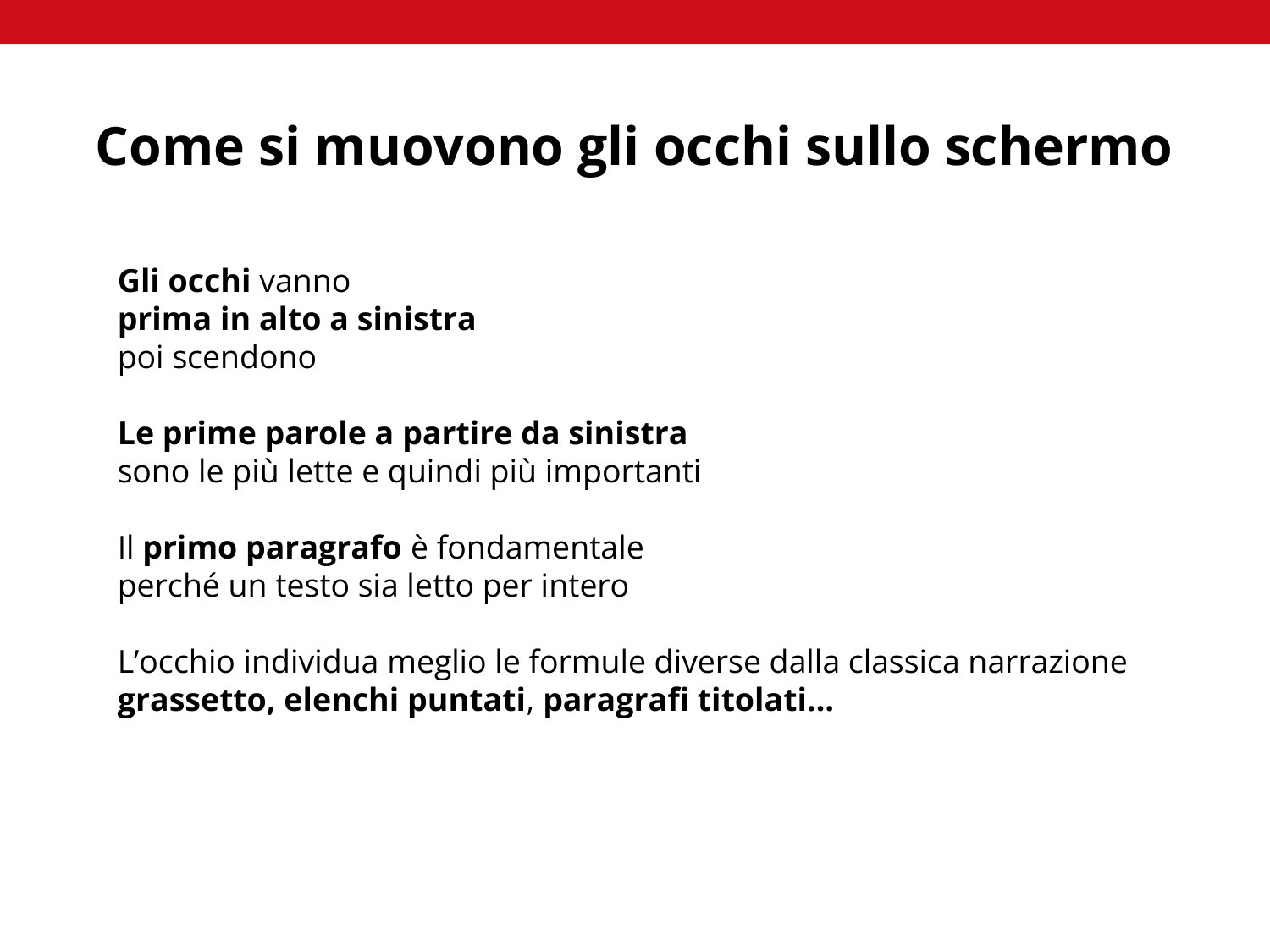

Come si muovono gli occhi sullo schermo

Gli occhi vanno
prima in alto a sinistra
poi scendono

Le prime parole a partire da sinistra
sono le più lette e quindi più importanti

Il primo paragrafo è fondamentale
perché un testo sia letto per intero

L’occhio individua meglio le formule diverse dalla classica narrazione
grassetto, elenchi puntati, paragrafi titolati…